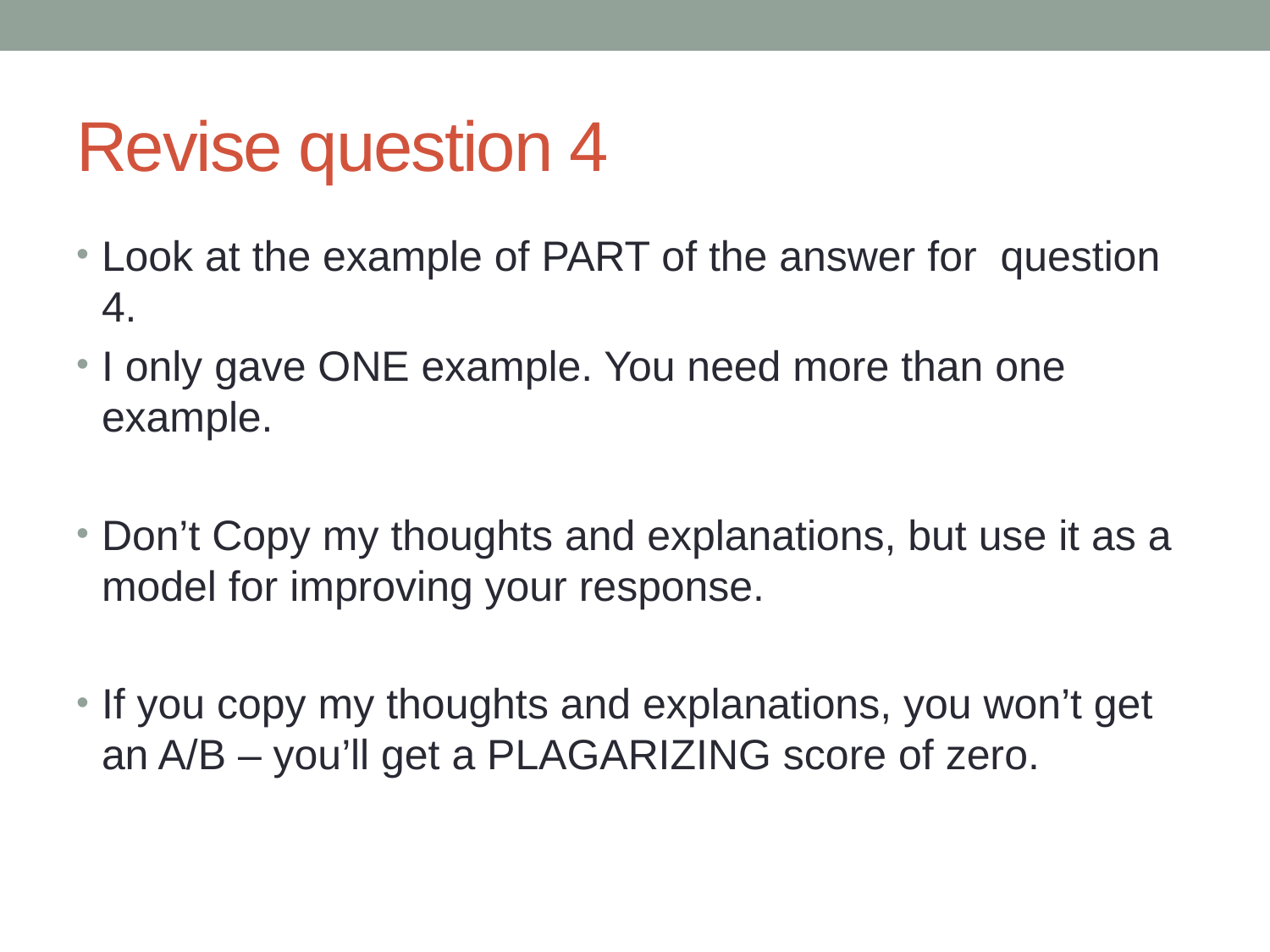

# Revise question 4
Look at the example of PART of the answer for  question 4.
I only gave ONE example. You need more than one example.

Don’t Copy my thoughts and explanations, but use it as a model for improving your response.

If you copy my thoughts and explanations, you won’t get an A/B – you’ll get a PLAGARIZING score of zero.